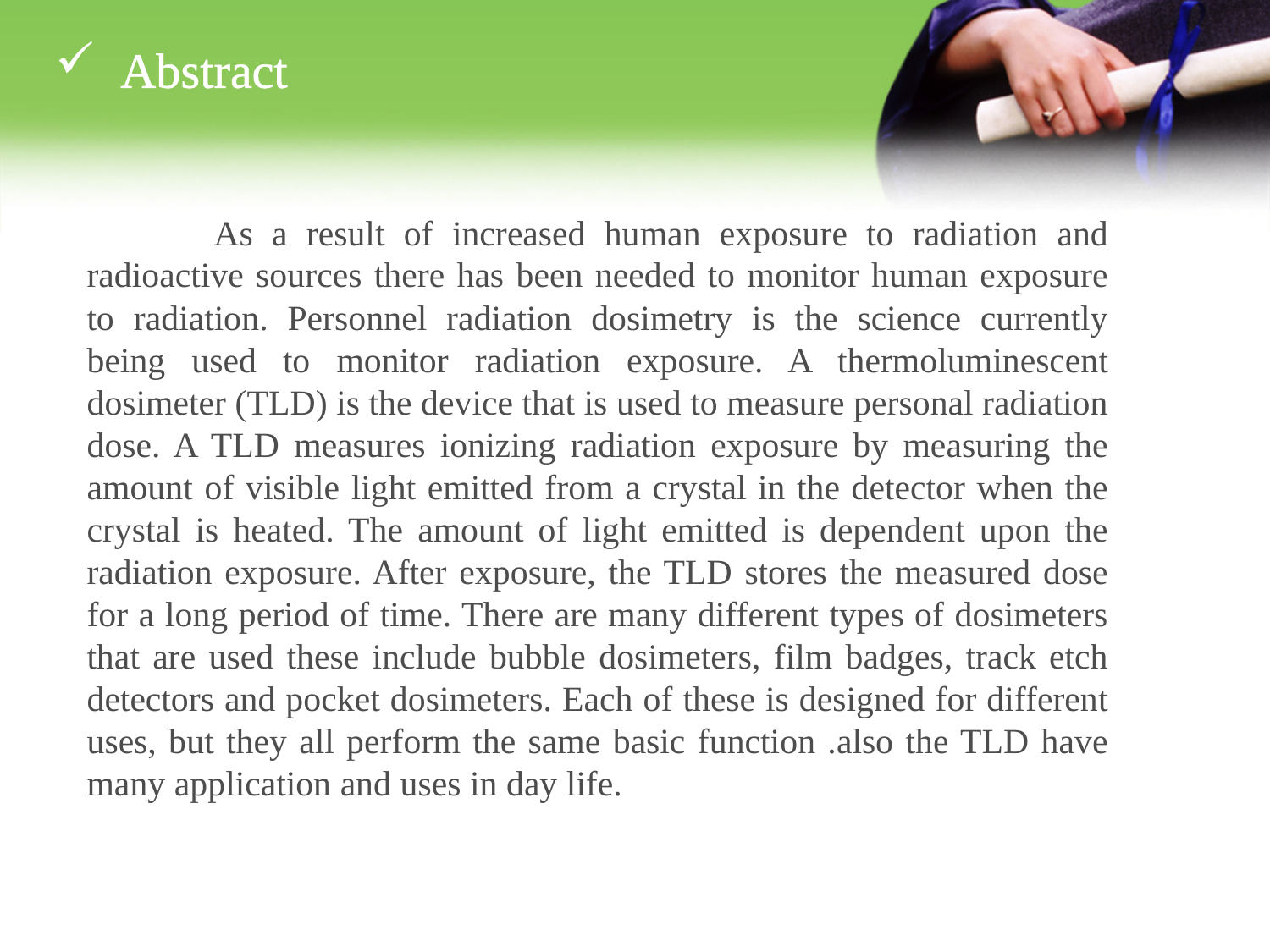

Abstract
	As a result of increased human exposure to radiation and radioactive sources there has been needed to monitor human exposure to radiation. Personnel radiation dosimetry is the science currently being used to monitor radiation exposure. A thermoluminescent dosimeter (TLD) is the device that is used to measure personal radiation dose. A TLD measures ionizing radiation exposure by measuring the amount of visible light emitted from a crystal in the detector when the crystal is heated. The amount of light emitted is dependent upon the radiation exposure. After exposure, the TLD stores the measured dose for a long period of time. There are many different types of dosimeters that are used these include bubble dosimeters, film badges, track etch detectors and pocket dosimeters. Each of these is designed for different uses, but they all perform the same basic function .also the TLD have many application and uses in day life.